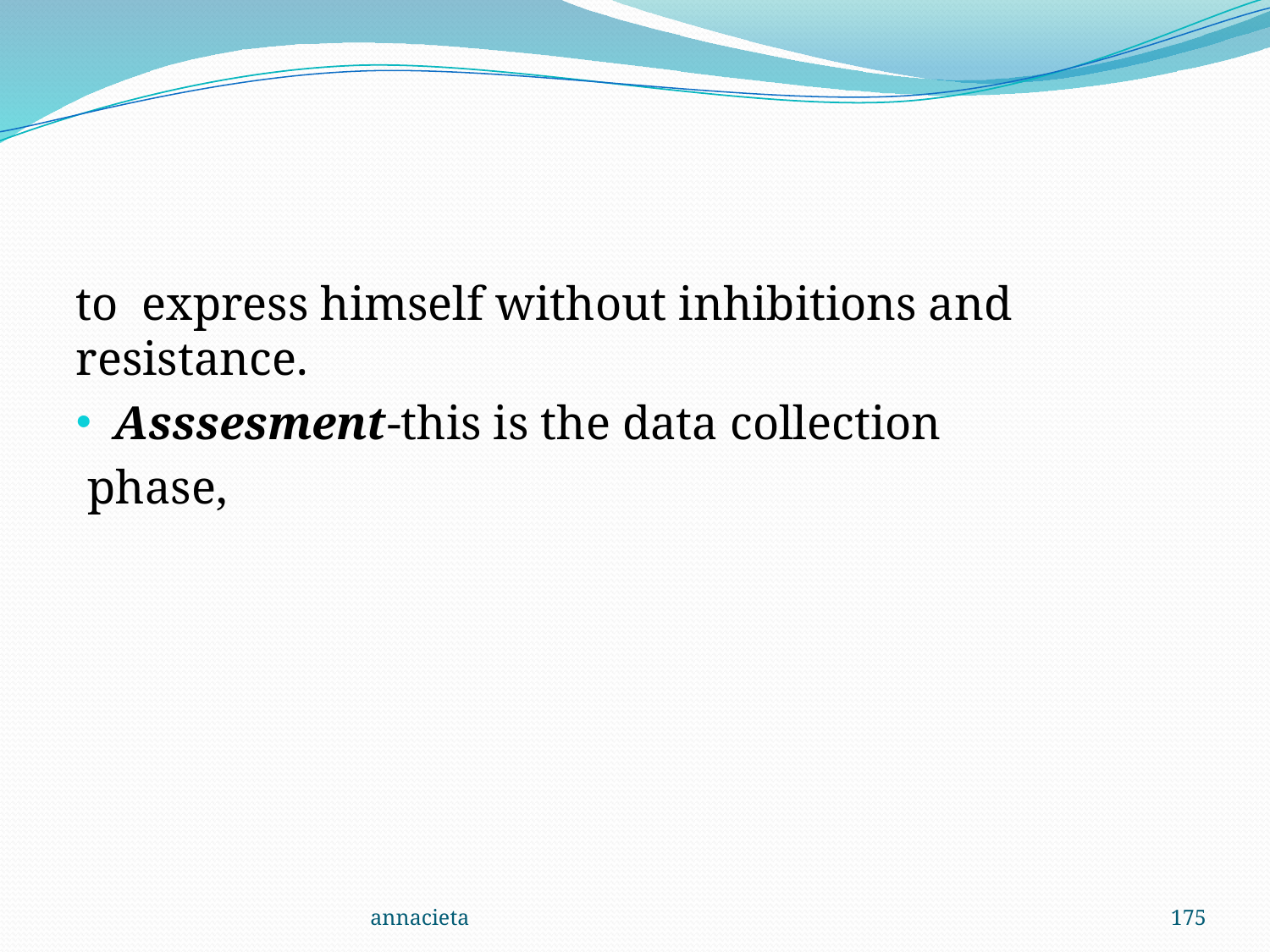

#
to  express himself without inhibitions and resistance.
Asssesment-this is the data collection
 phase,

annacieta
175